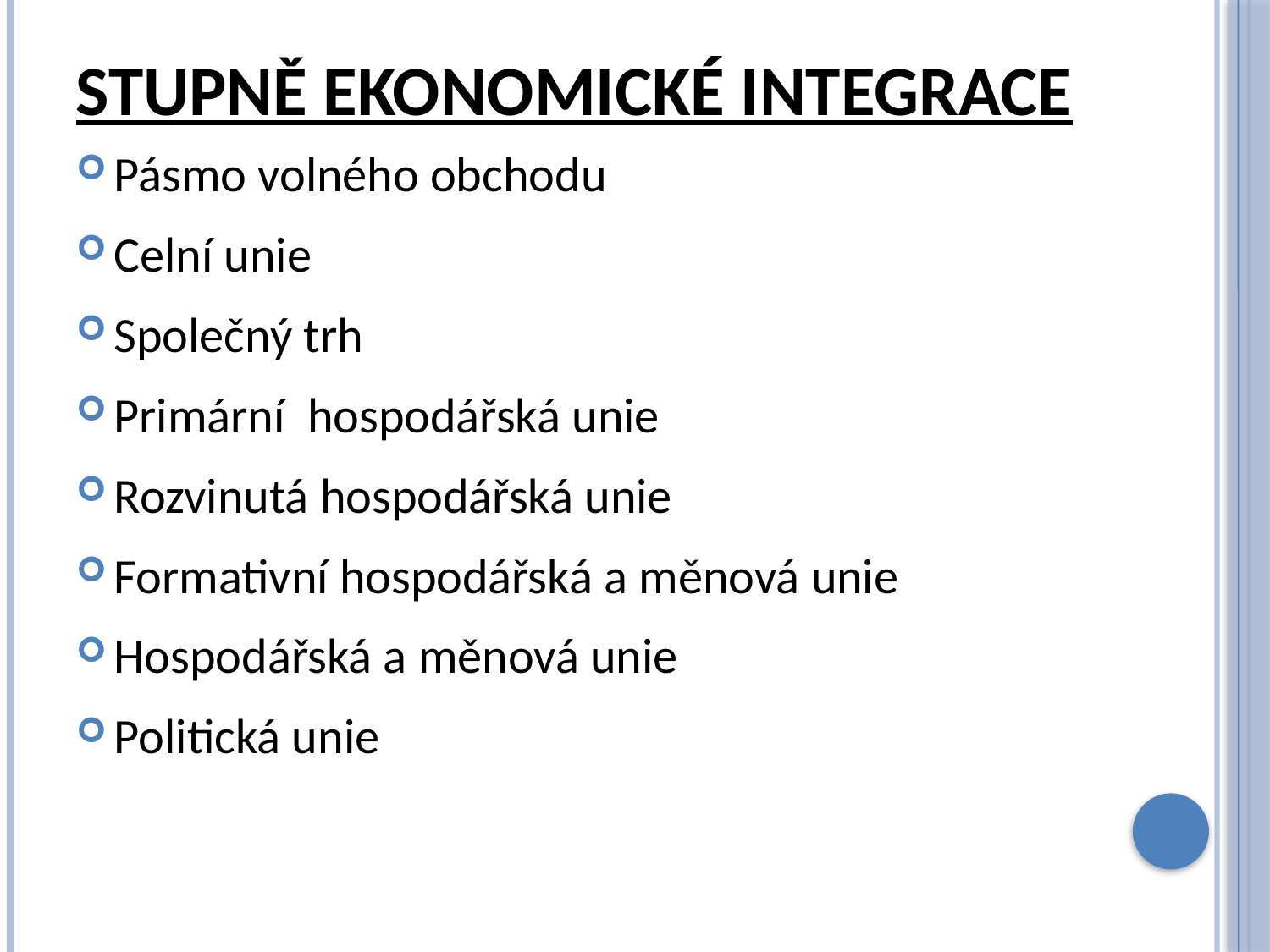

# Stupně ekonomické integrace
Pásmo volného obchodu
Celní unie
Společný trh
Primární  hospodářská unie
Rozvinutá hospodářská unie
Formativní hospodářská a měnová unie
Hospodářská a měnová unie
Politická unie